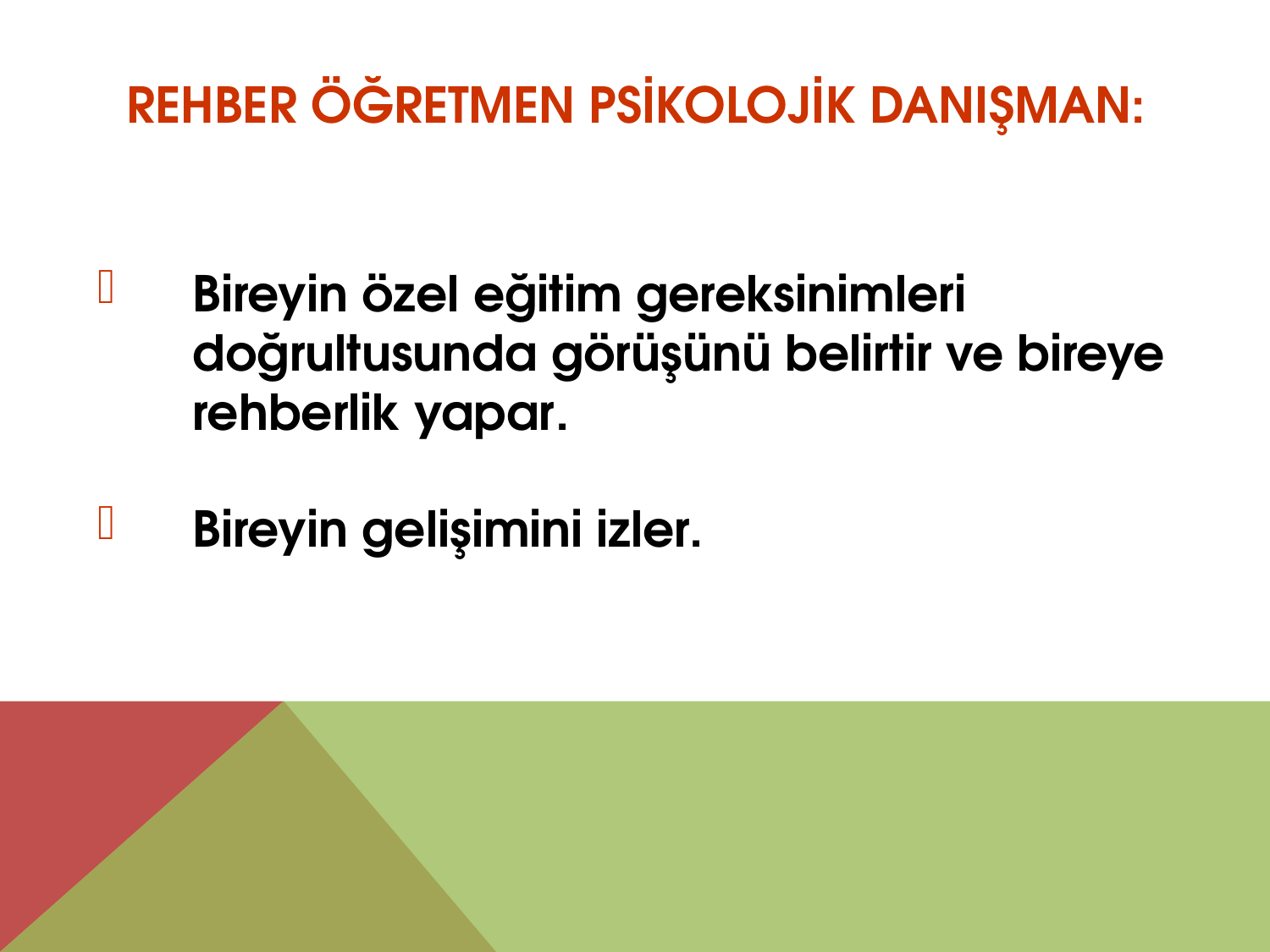

# Rehber Öğretmen Psİkolojİk DanIşman:
Bireyin özel eğitim gereksinimleri doğrultusunda görüşünü belirtir ve bireye rehberlik yapar.

Bireyin gelişimini izler.